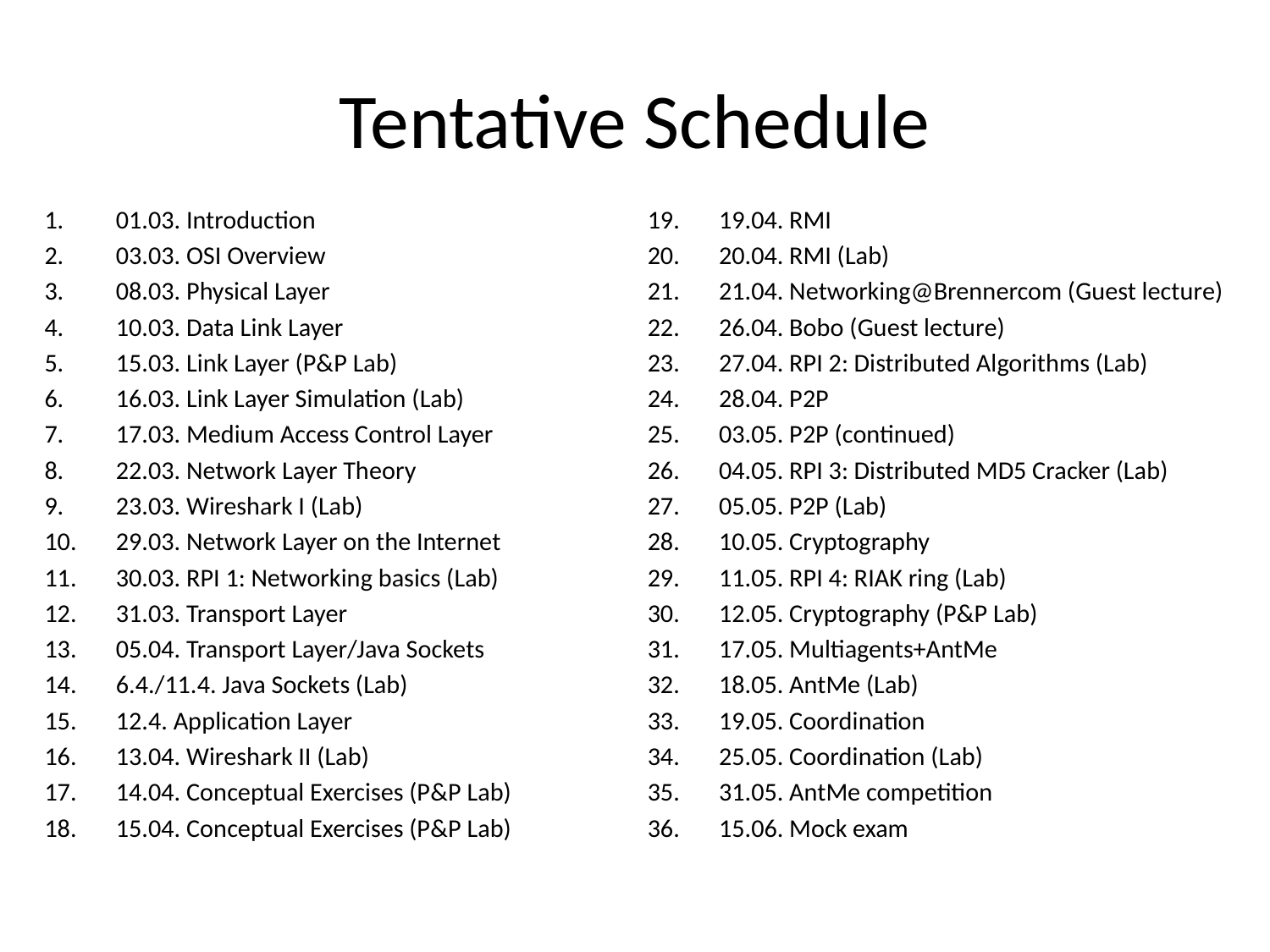

# Tentative Schedule
01.03. Introduction
03.03. OSI Overview
08.03. Physical Layer
10.03. Data Link Layer
15.03. Link Layer (P&P Lab)
16.03. Link Layer Simulation (Lab)
17.03. Medium Access Control Layer
22.03. Network Layer Theory
23.03. Wireshark I (Lab)
29.03. Network Layer on the Internet
30.03. RPI 1: Networking basics (Lab)
31.03. Transport Layer
05.04. Transport Layer/Java Sockets
6.4./11.4. Java Sockets (Lab)
12.4. Application Layer
13.04. Wireshark II (Lab)
14.04. Conceptual Exercises (P&P Lab)
15.04. Conceptual Exercises (P&P Lab)
19.04. RMI
20.04. RMI (Lab)
21.04. Networking@Brennercom (Guest lecture)
26.04. Bobo (Guest lecture)
27.04. RPI 2: Distributed Algorithms (Lab)
28.04. P2P
03.05. P2P (continued)
04.05. RPI 3: Distributed MD5 Cracker (Lab)
05.05. P2P (Lab)
10.05. Cryptography
11.05. RPI 4: RIAK ring (Lab)
12.05. Cryptography (P&P Lab)
17.05. Multiagents+AntMe
18.05. AntMe (Lab)
19.05. Coordination
25.05. Coordination (Lab)
31.05. AntMe competition
15.06. Mock exam